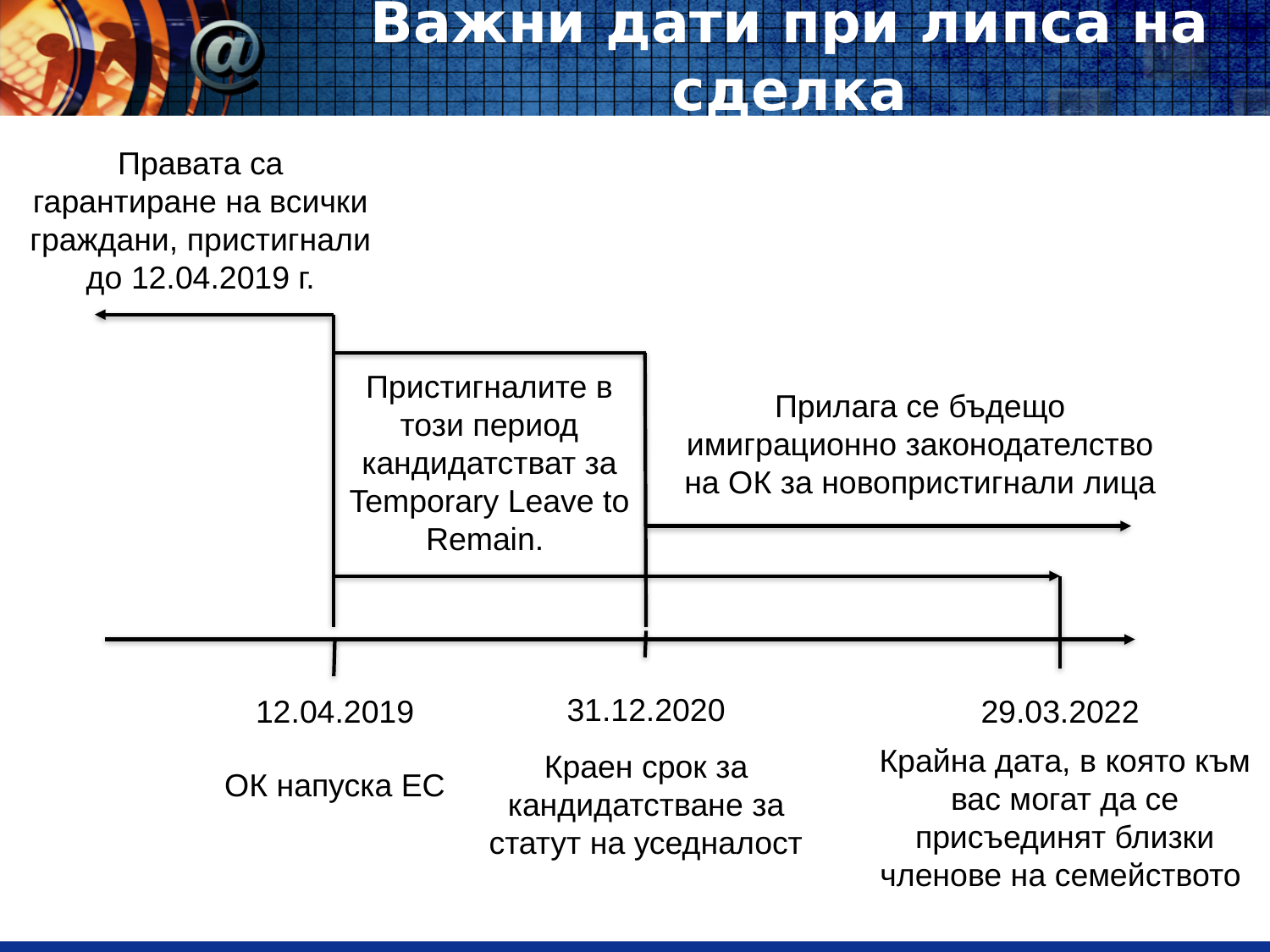

# Важни дати при липса на сделка
Правата са гарантиране на всички граждани, пристигнали до 12.04.2019 г.
Пристигналите в този период кандидатстват за Temporary Leave to Remain.
Прилага се бъдещо имиграционно законодателство на ОК за новопристигнали лица
31.12.2020
12.04.2019
29.03.2022
Крайна дата, в която към вас могат да се присъединят близки членове на семейството
Краен срок за кандидатстване за статут на уседналост
ОК напуска ЕС